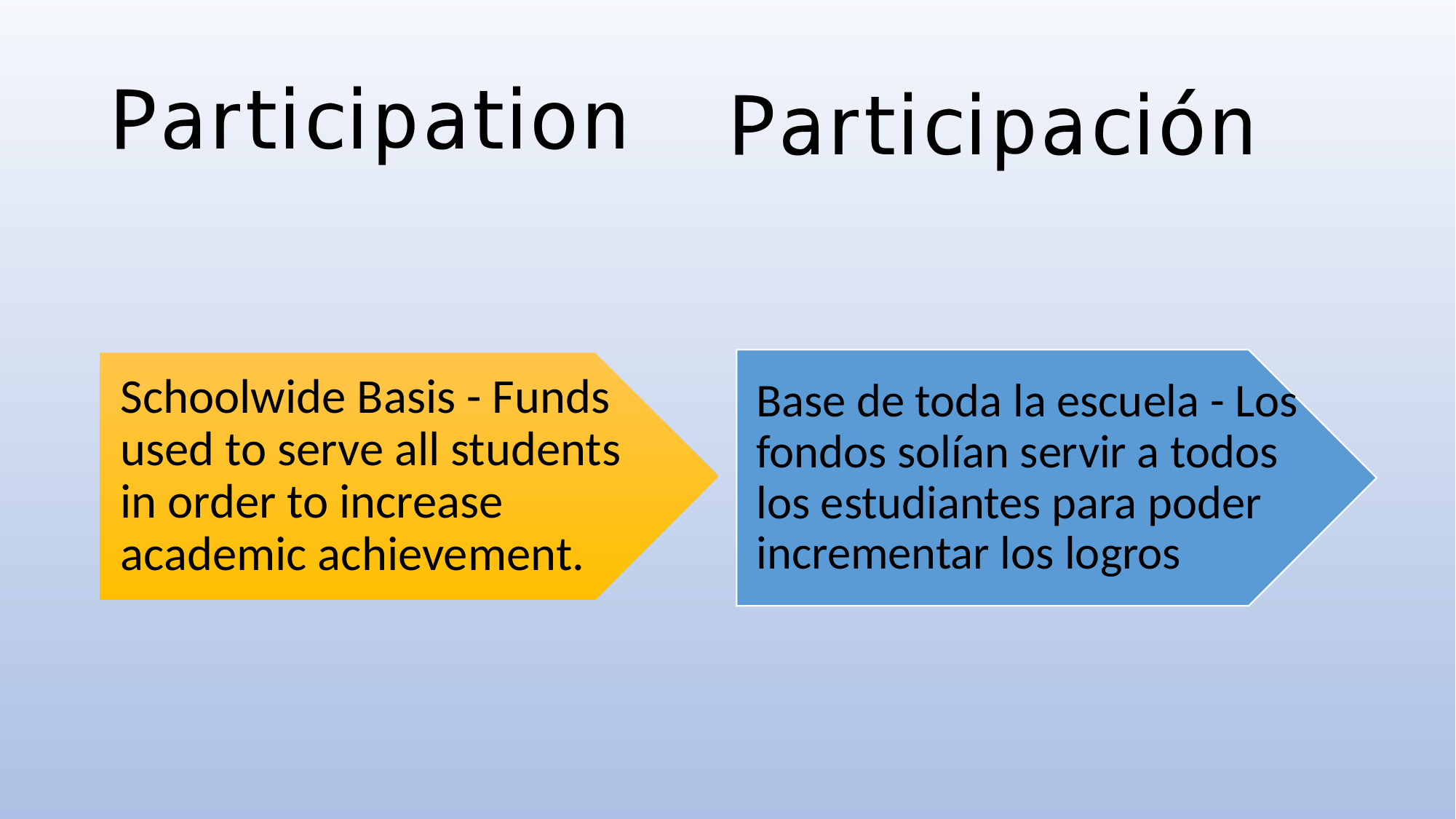

# Participation
Participación
Schoolwide Basis - Funds used to serve all students in order to increase academic achievement.
Base de toda la escuela​ - Los fondos solían servir a todos los estudiantes para poder incrementar los logros